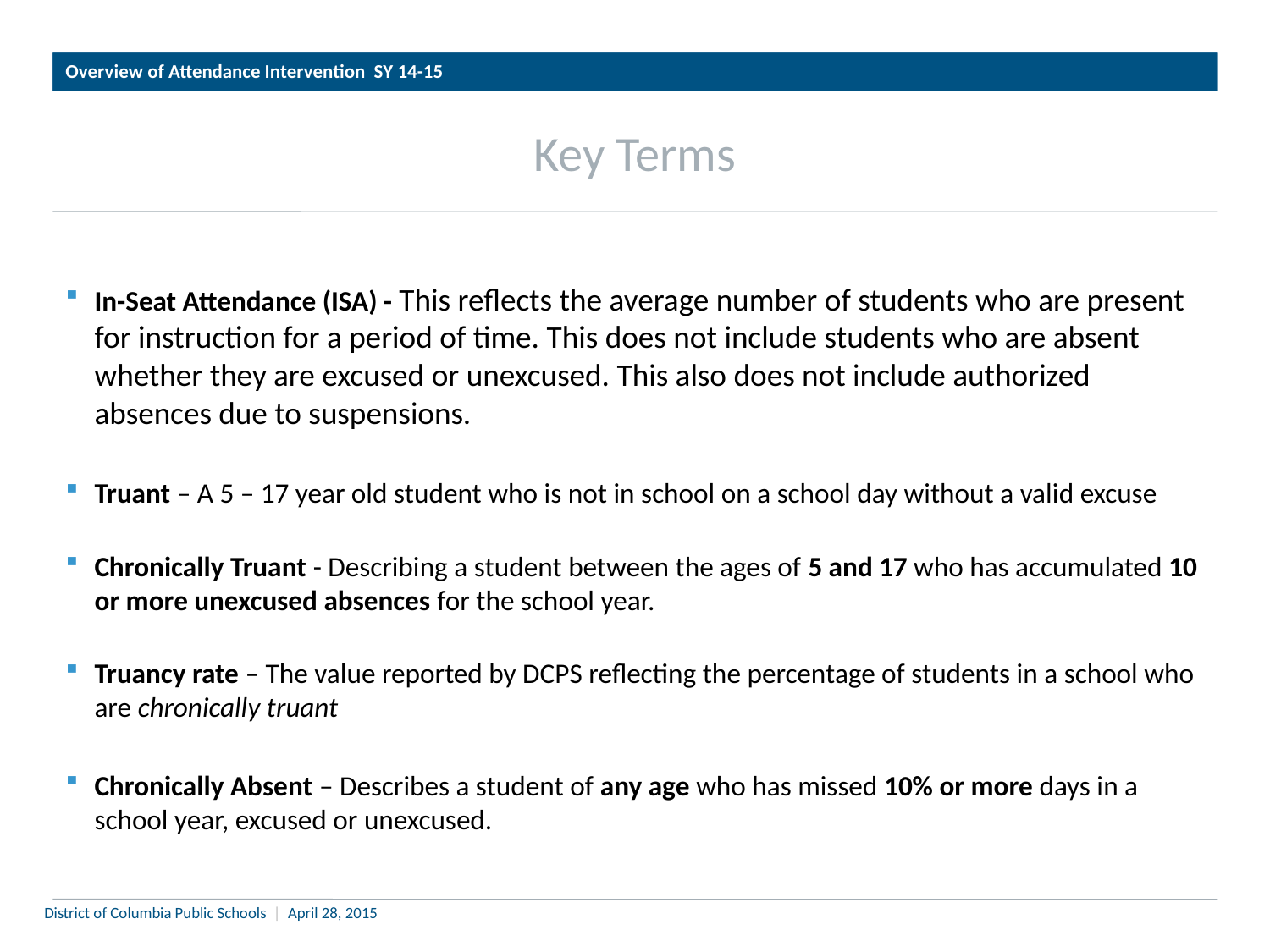

Overview of Attendance Intervention  SY 14-15

# Key Terms

In-Seat Attendance (ISA) - This reflects the average number of students who are present for instruction for a period of time. This does not include students who are absent whether they are excused or unexcused. This also does not include authorized absences due to suspensions.

Truant – A 5 – 17 year old student who is not in school on a school day without a valid excuse
Chronically Truant - Describing a student between the ages of 5 and 17 who has accumulated 10 or more unexcused absences for the school year.
Truancy rate – The value reported by DCPS reflecting the percentage of students in a school who are chronically truant

Chronically Absent – Describes a student of any age who has missed 10% or more days in a school year, excused or unexcused.

District of Columbia Public Schools  |  April 28, 2015